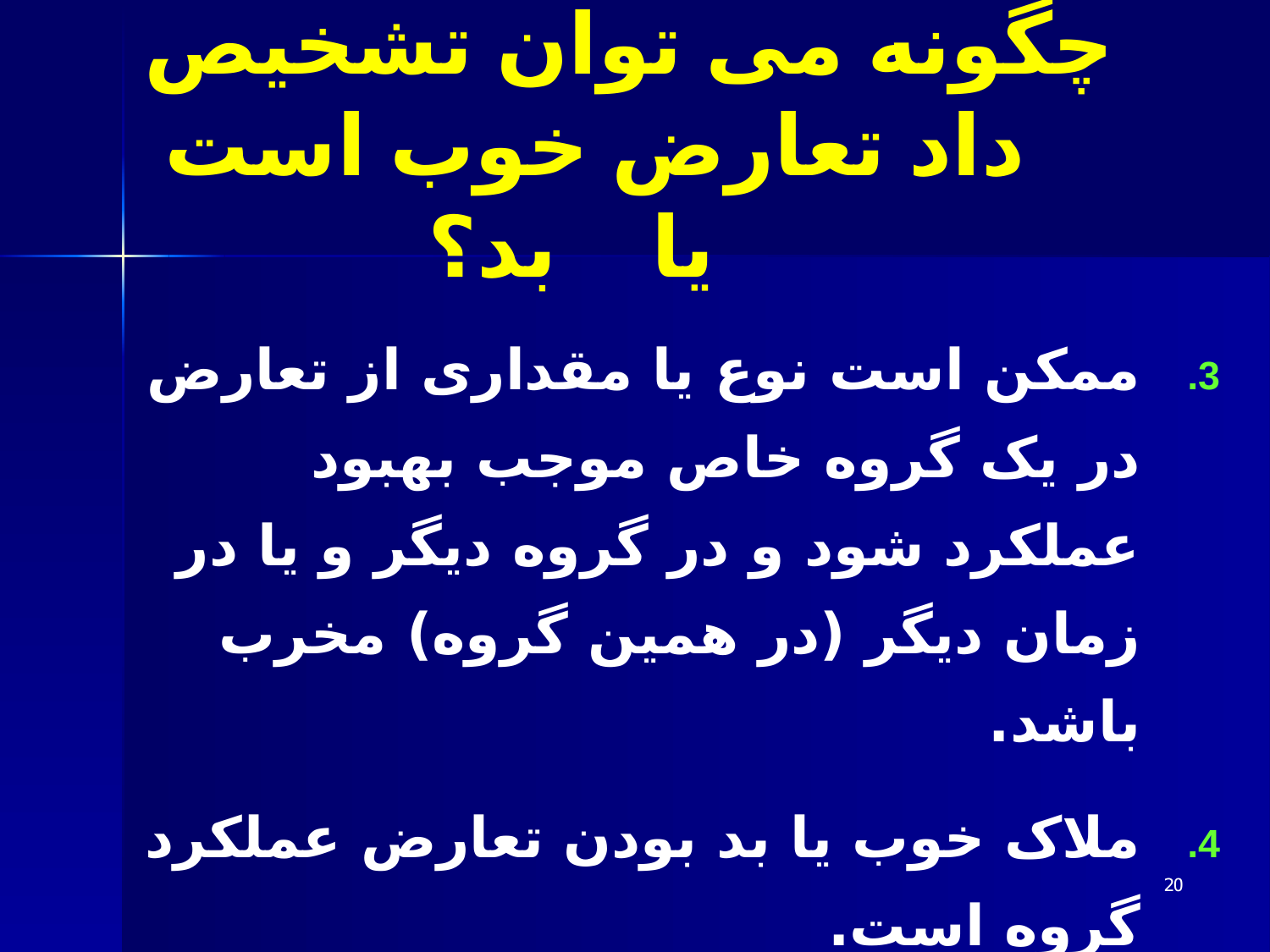

# چگونه می توان تشخیص داد تعارض خوب است   یا    بد؟
ممکن است نوع یا مقداری از تعارض در یک گروه خاص موجب بهبود عملکرد شود و در گروه دیگر و یا در زمان دیگر (در همین گروه) مخرب باشد.
ملاک خوب یا بد بودن تعارض عملکرد گروه است.
20